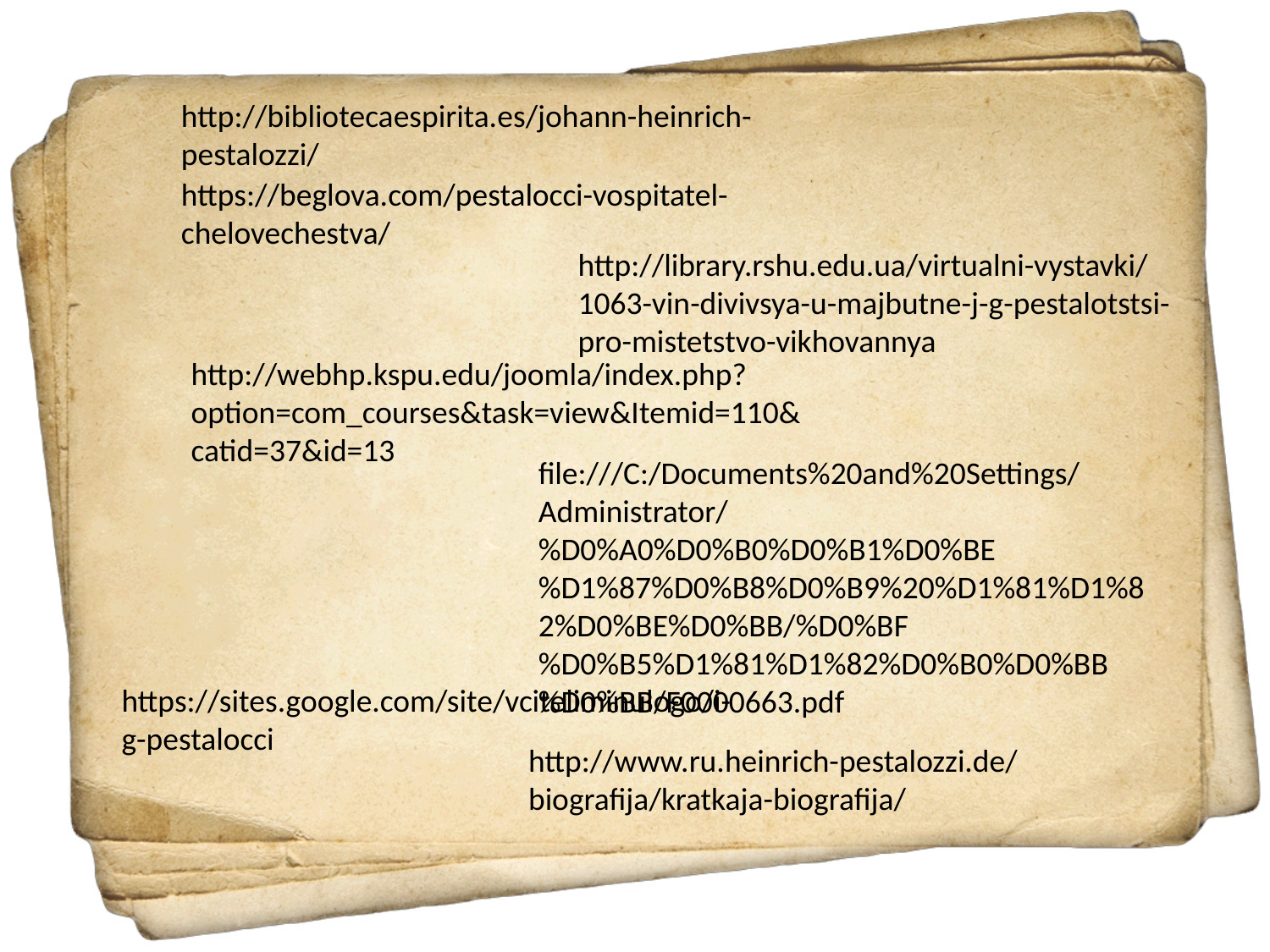

http://bibliotecaespirita.es/johann-heinrich-pestalozzi/
https://beglova.com/pestalocci-vospitatel-chelovechestva/
http://library.rshu.edu.ua/virtualni-vystavki/1063-vin-divivsya-u-majbutne-j-g-pestalotstsi-pro-mistetstvo-vikhovannya
http://webhp.kspu.edu/joomla/index.php?option=com_courses&task=view&Itemid=110&catid=37&id=13
file:///C:/Documents%20and%20Settings/Administrator/%D0%A0%D0%B0%D0%B1%D0%BE%D1%87%D0%B8%D0%B9%20%D1%81%D1%82%D0%BE%D0%BB/%D0%BF%D0%B5%D1%81%D1%82%D0%B0%D0%BB%D0%BB/F0000663.pdf
https://sites.google.com/site/vciteliminulogo/i-g-pestalocci
http://www.ru.heinrich-pestalozzi.de/biografija/kratkaja-biografija/